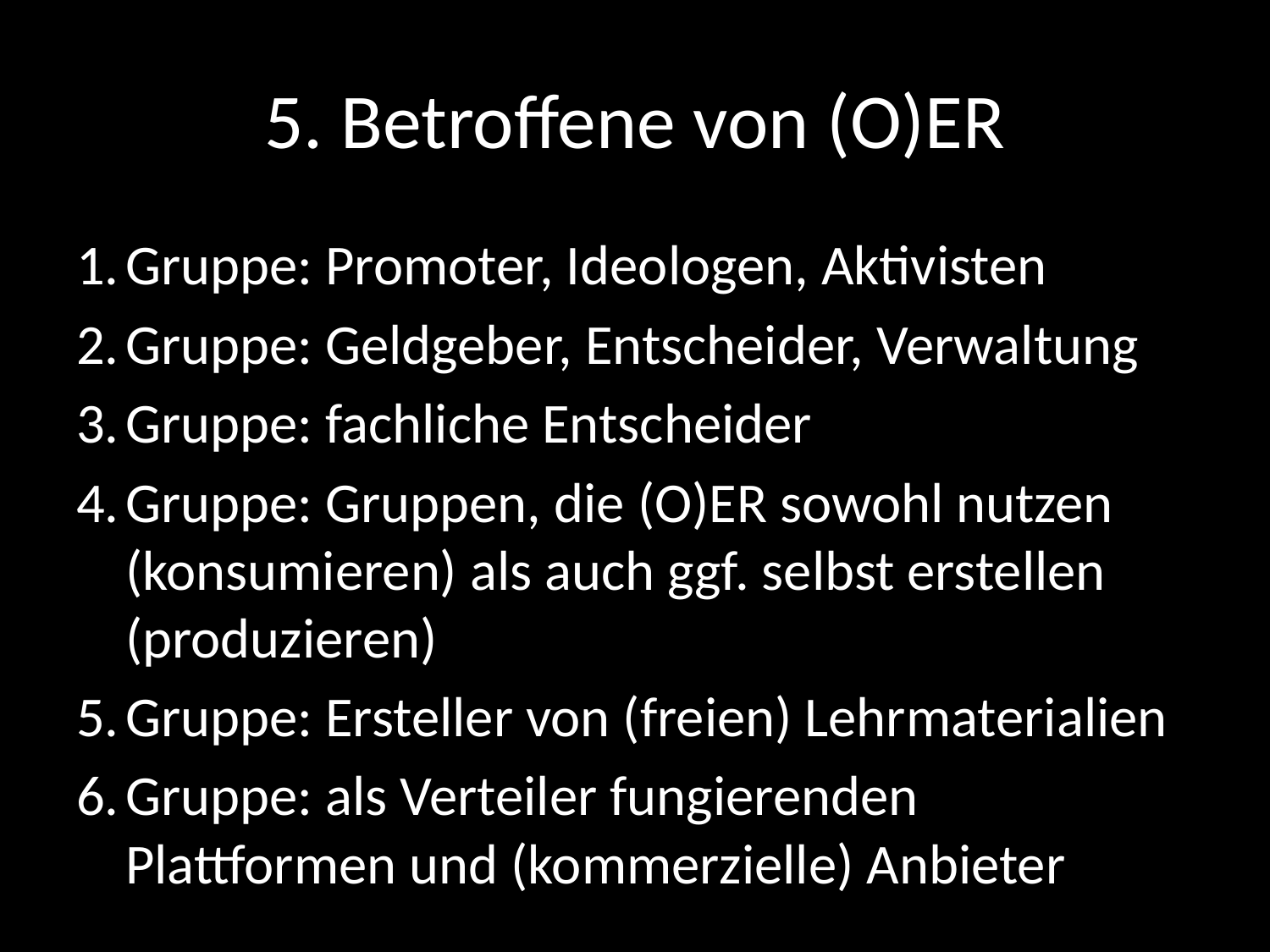

# 5. Betroffene von (O)ER
Gruppe: Promoter, Ideologen, Aktivisten
Gruppe: Geldgeber, Entscheider, Verwaltung
Gruppe: fachliche Entscheider
Gruppe: Gruppen, die (O)ER sowohl nutzen (konsumieren) als auch ggf. selbst erstellen (produzieren)
Gruppe: Ersteller von (freien) Lehrmaterialien
Gruppe: als Verteiler fungierenden Plattformen und (kommerzielle) Anbieter